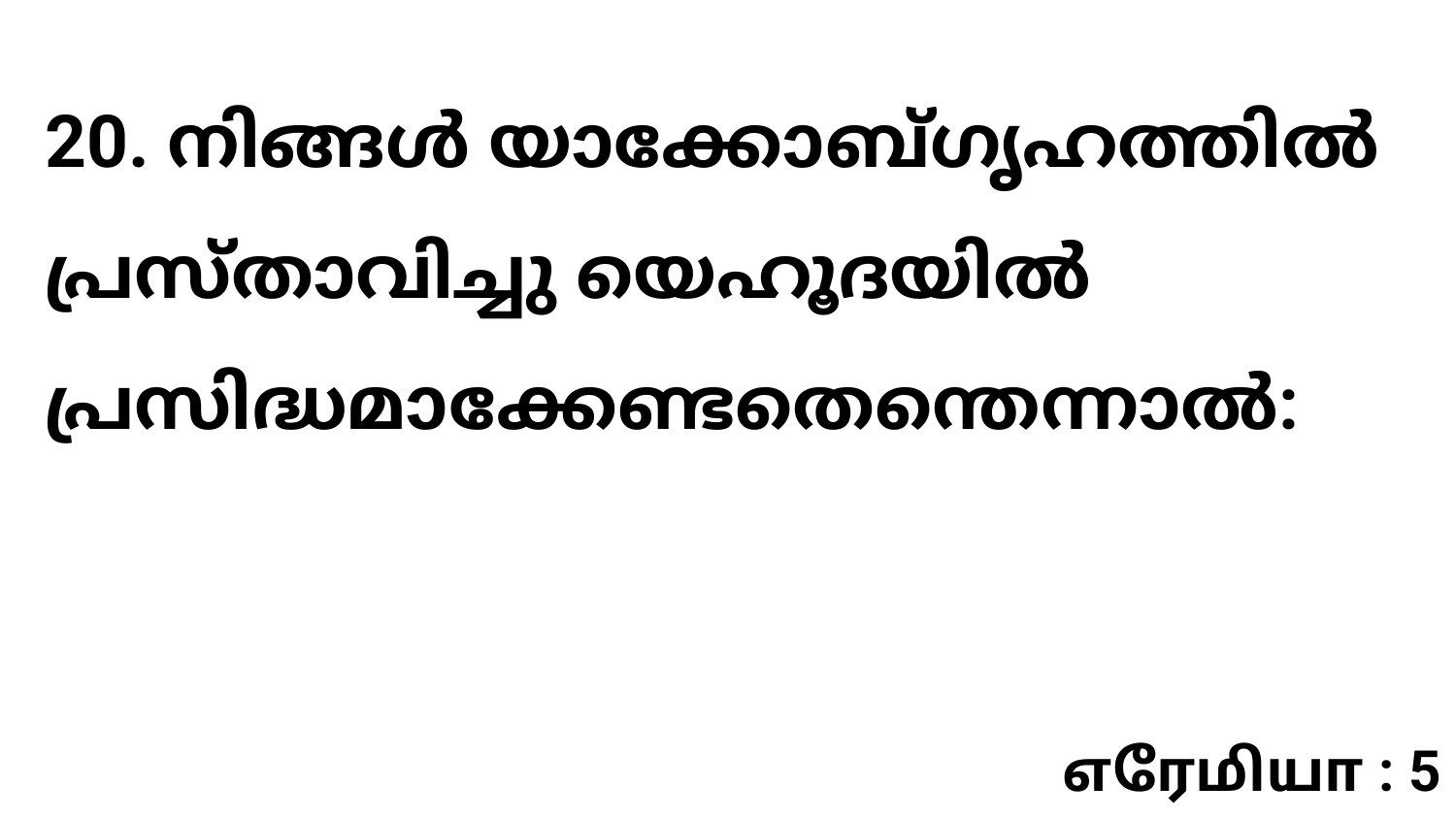

20. നിങ്ങൾ യാക്കോബ്ഗൃഹത്തിൽ പ്രസ്താവിച്ചു യെഹൂദയിൽ പ്രസിദ്ധമാക്കേണ്ടതെന്തെന്നാൽ:
எரேமியா : 5